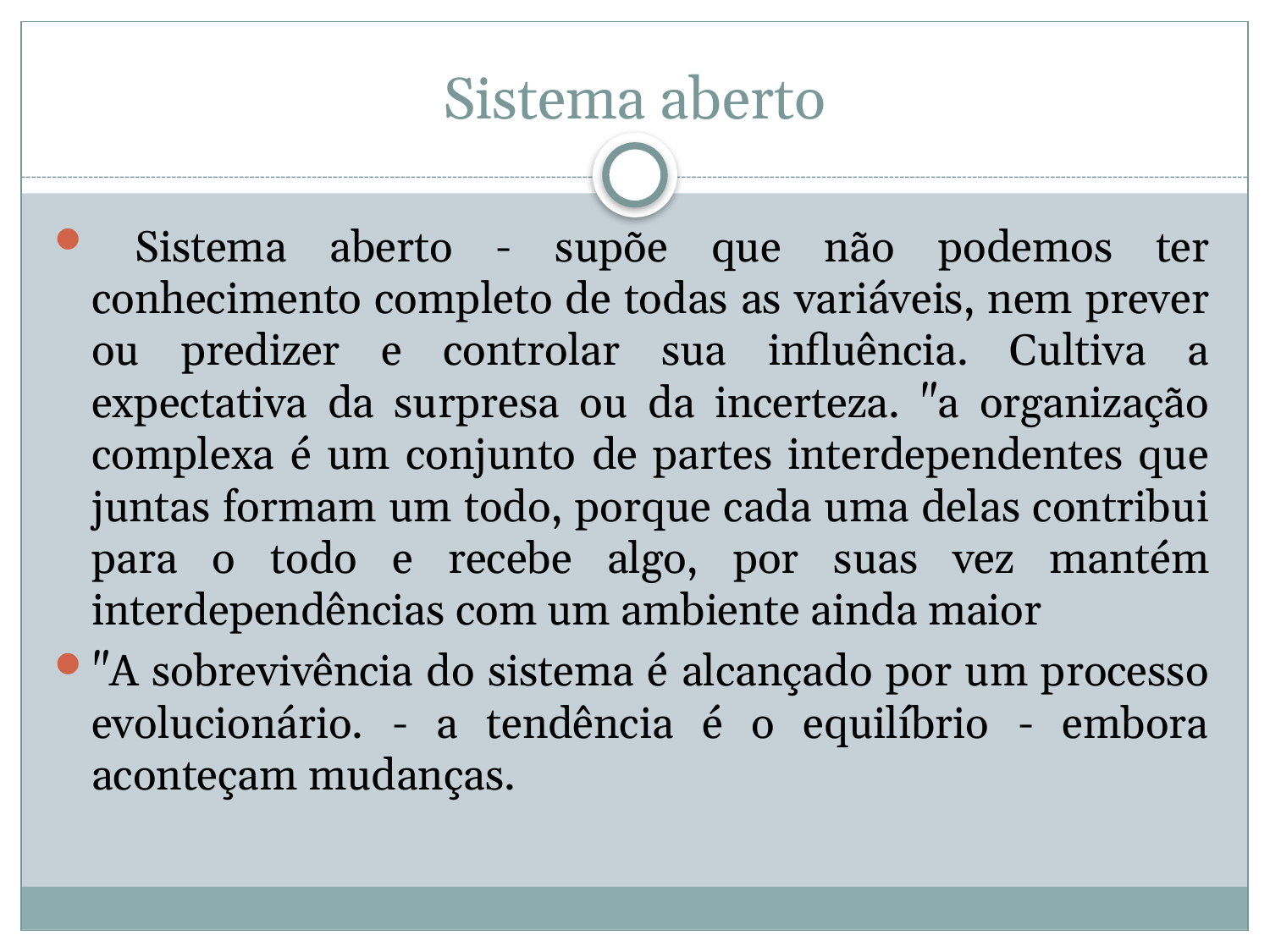

# Sistema aberto
 Sistema aberto - supõe que não podemos ter conhecimento completo de todas as variáveis, nem prever ou predizer e controlar sua influência. Cultiva a expectativa da surpresa ou da incerteza. "a organização complexa é um conjunto de partes interdependentes que juntas formam um todo, porque cada uma delas contribui para o todo e recebe algo, por suas vez mantém interdependências com um ambiente ainda maior
"A sobrevivência do sistema é alcançado por um processo evolucionário. - a tendência é o equilíbrio - embora aconteçam mudanças.